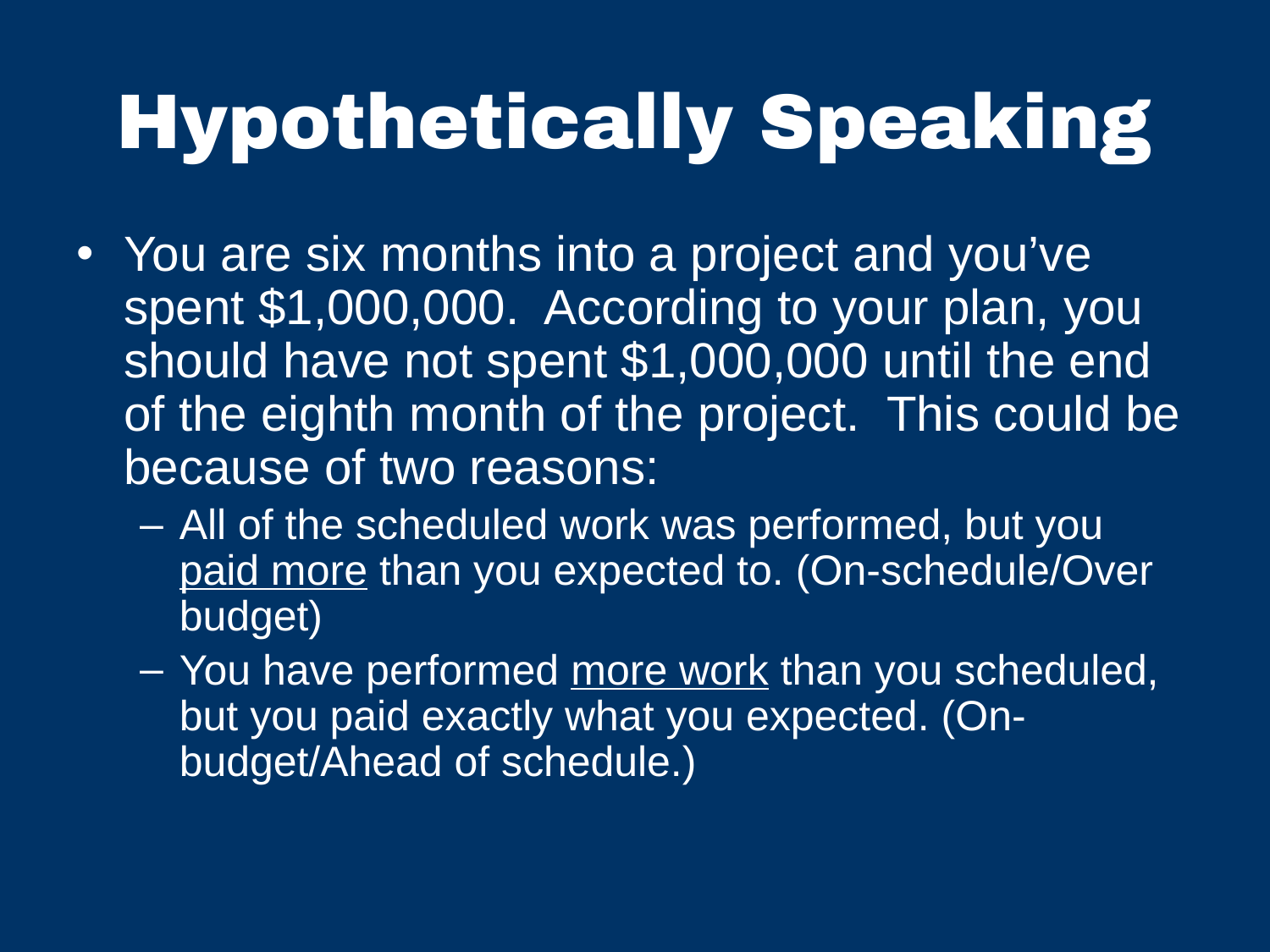

# Hypothetically Speaking
You are six months into a project and you’ve spent $1,000,000.  According to your plan, you should have not spent $1,000,000 until the end of the eighth month of the project.  This could be because of two reasons:
All of the scheduled work was performed, but you paid more than you expected to. (On-schedule/Over budget)
You have performed more work than you scheduled, but you paid exactly what you expected. (On-budget/Ahead of schedule.)